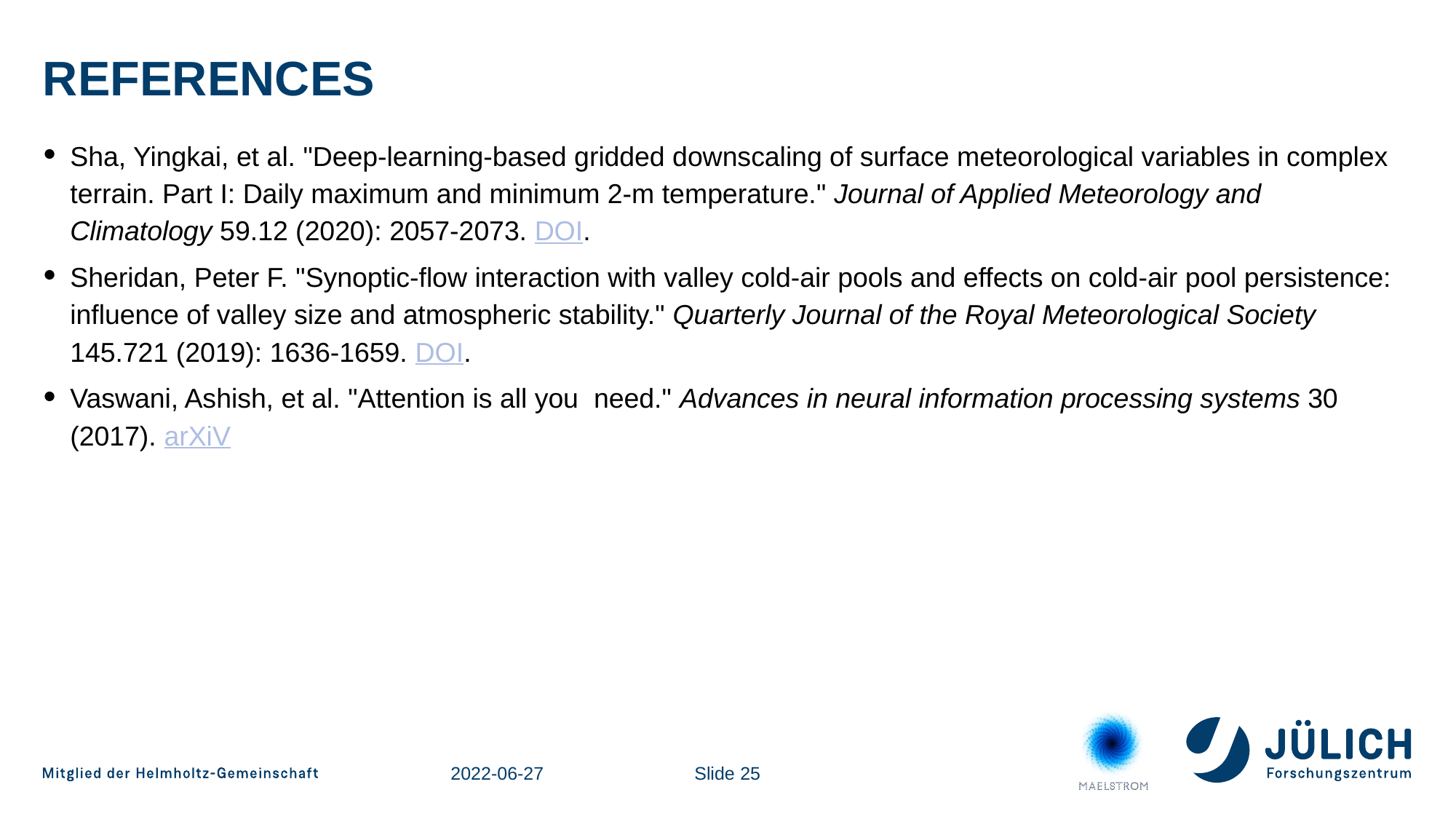

# References
Sha, Yingkai, et al. "Deep-learning-based gridded downscaling of surface meteorological variables in complex terrain. Part I: Daily maximum and minimum 2-m temperature." Journal of Applied Meteorology and Climatology 59.12 (2020): 2057-2073. DOI.
Sheridan, Peter F. "Synoptic‐flow interaction with valley cold‐air pools and effects on cold‐air pool persistence: influence of valley size and atmospheric stability." Quarterly Journal of the Royal Meteorological Society 145.721 (2019): 1636-1659. DOI.
Vaswani, Ashish, et al. "Attention is all you  need." Advances in neural information processing systems 30 (2017). arXiV

2022-06-27
Slide 25